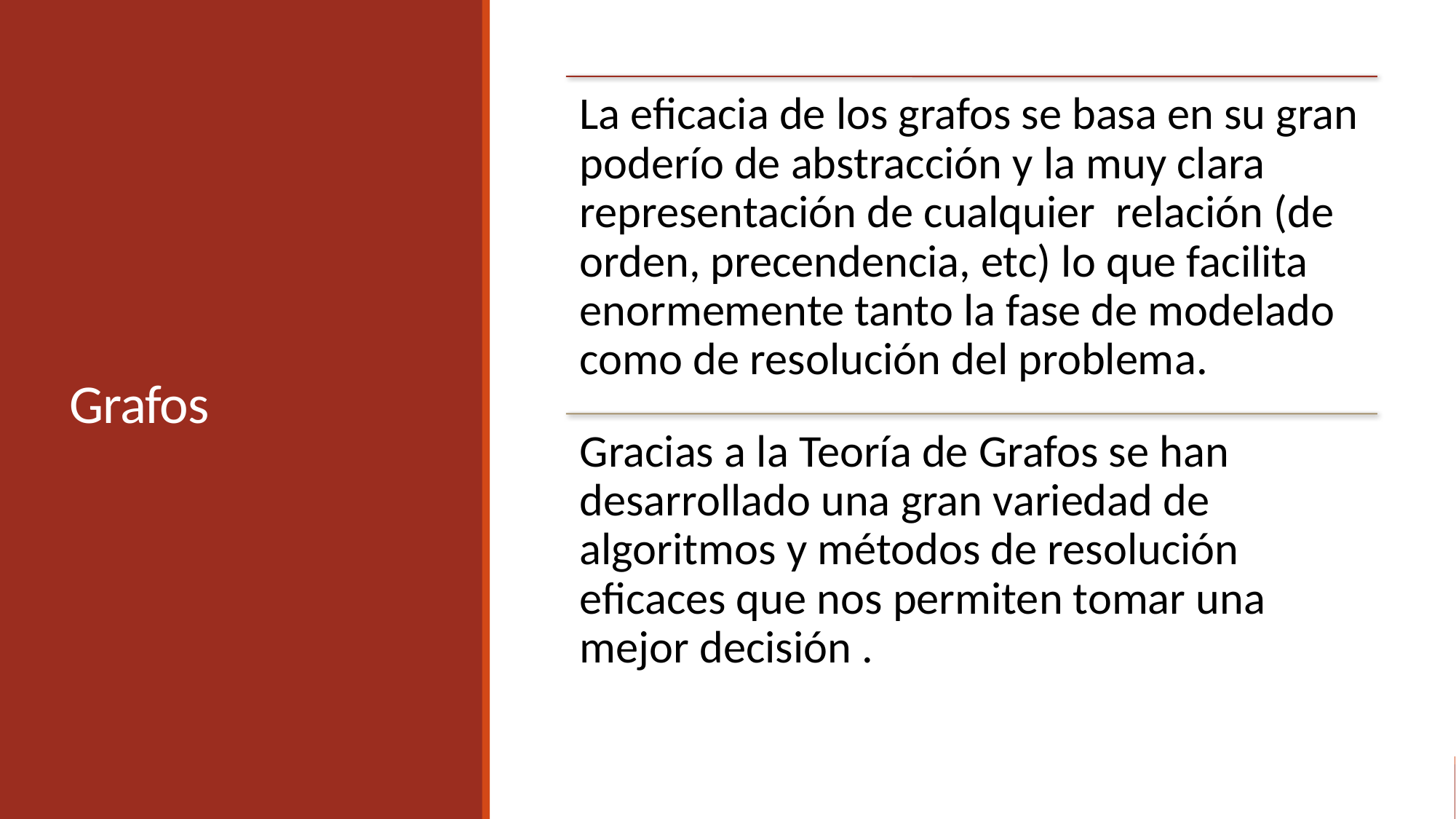

# Grafos
La eficacia de los grafos se basa en su gran poderío de abstracción y la muy clara representación de cualquier  relación (de orden, precendencia, etc) lo que facilita enormemente tanto la fase de modelado como de resolución del problema.
Gracias a la Teoría de Grafos se han desarrollado una gran variedad de algoritmos y métodos de resolución eficaces que nos permiten tomar una mejor decisión .